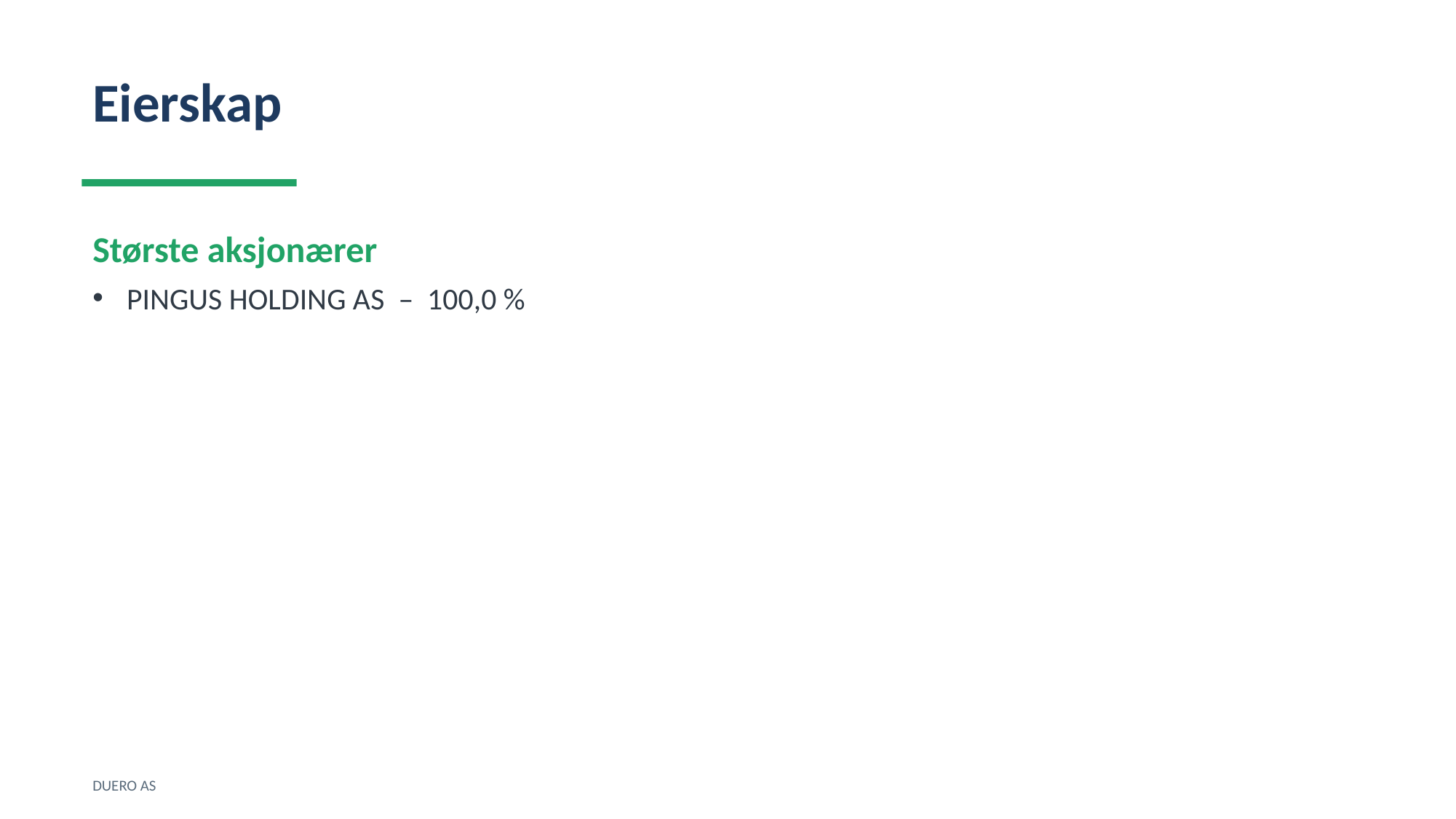

Eierskap

Største aksjonærer
PINGUS HOLDING AS  –  100,0 %
DUERO AS